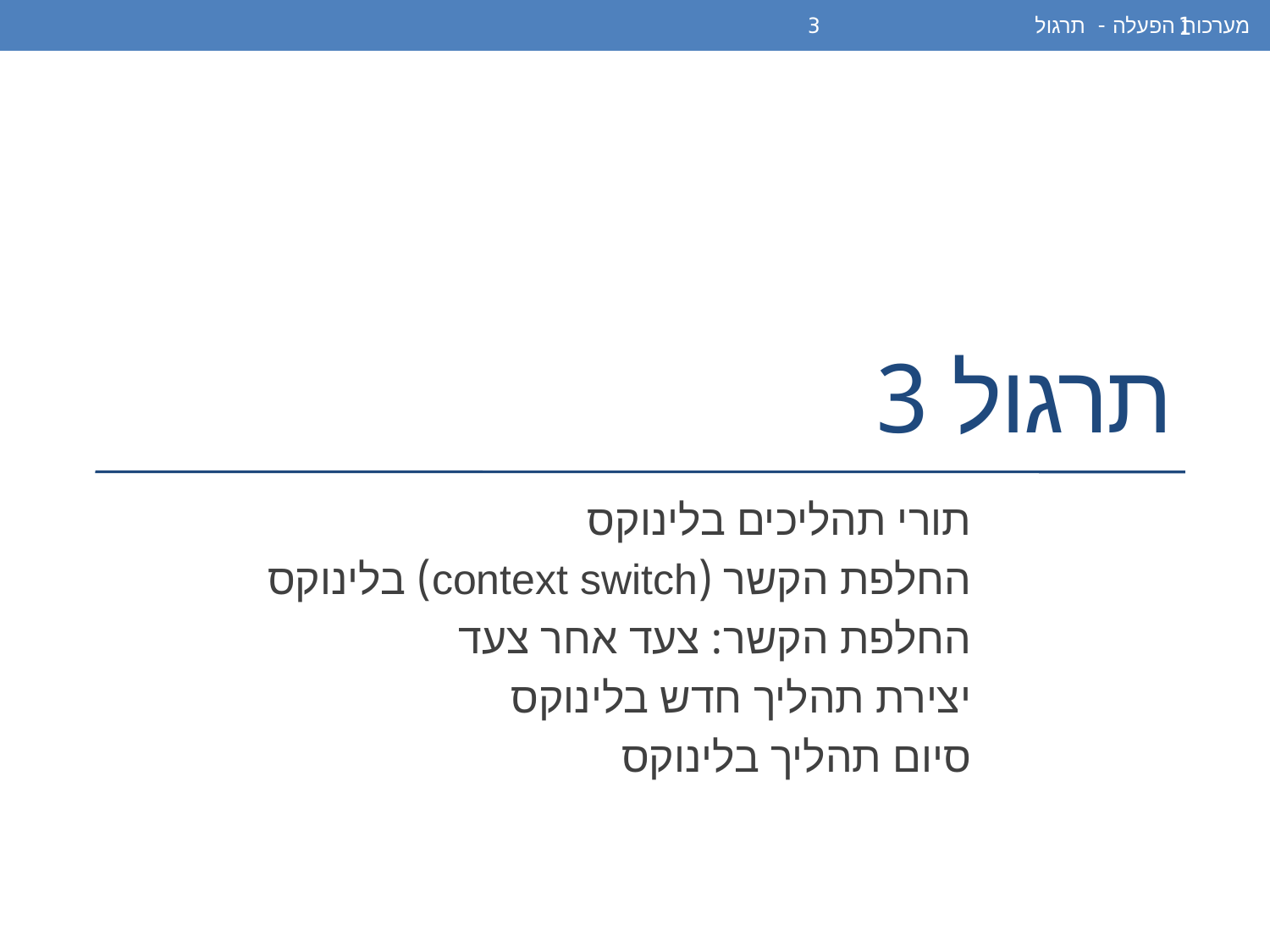

מערכות הפעלה - תרגול 3
1
# תרגול 3
תורי תהליכים בלינוקס
החלפת הקשר (context switch) בלינוקס
החלפת הקשר: צעד אחר צעד
יצירת תהליך חדש בלינוקס
סיום תהליך בלינוקס